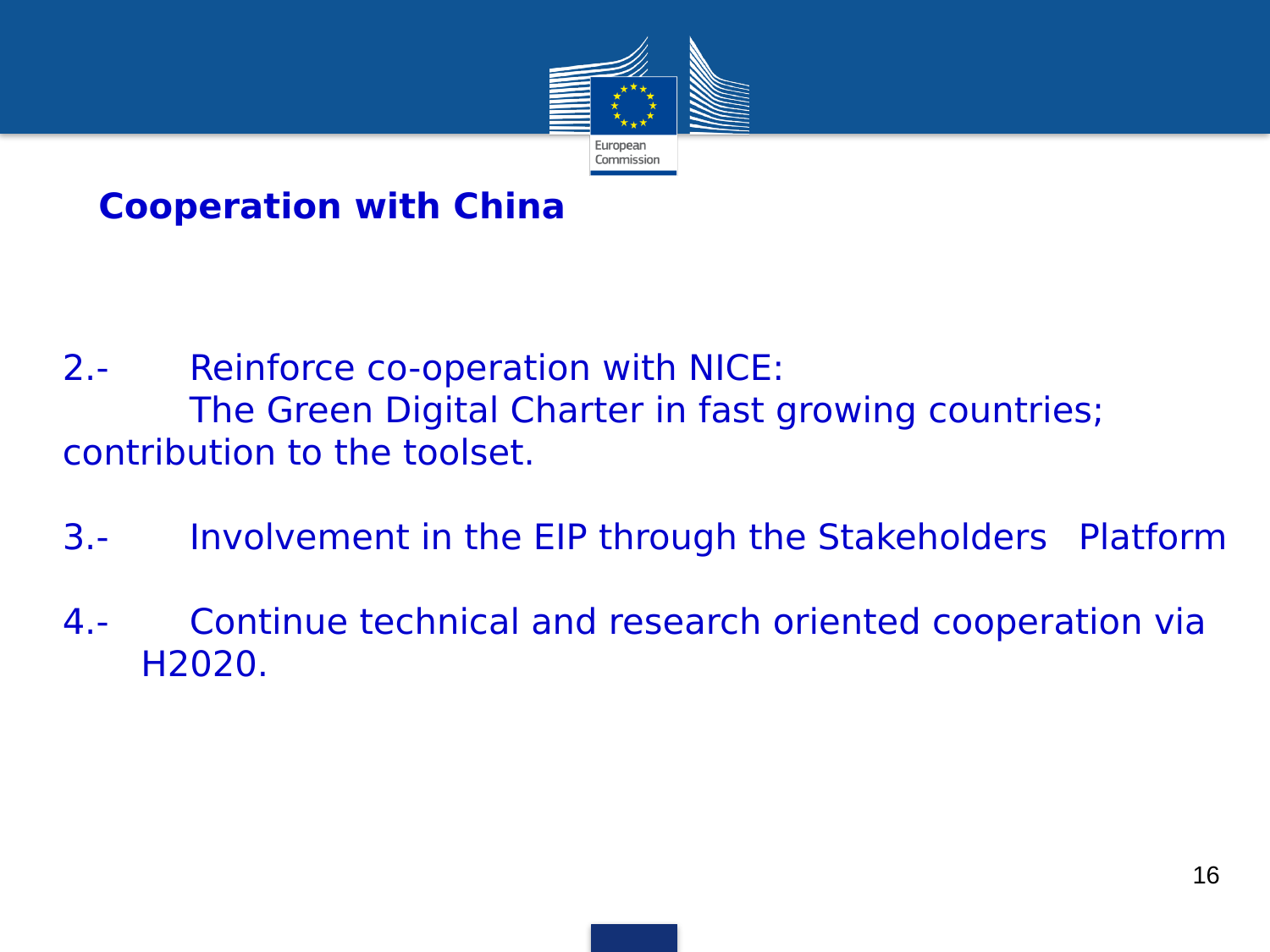

Cooperation with China

2.-	Reinforce co-operation with NICE:
	The Green Digital Charter in fast growing countries; 	contribution to the toolset.

3.-	Involvement in the EIP through the Stakeholders 	Platform

4.-	Continue technical and research oriented cooperation via
       H2020.

16